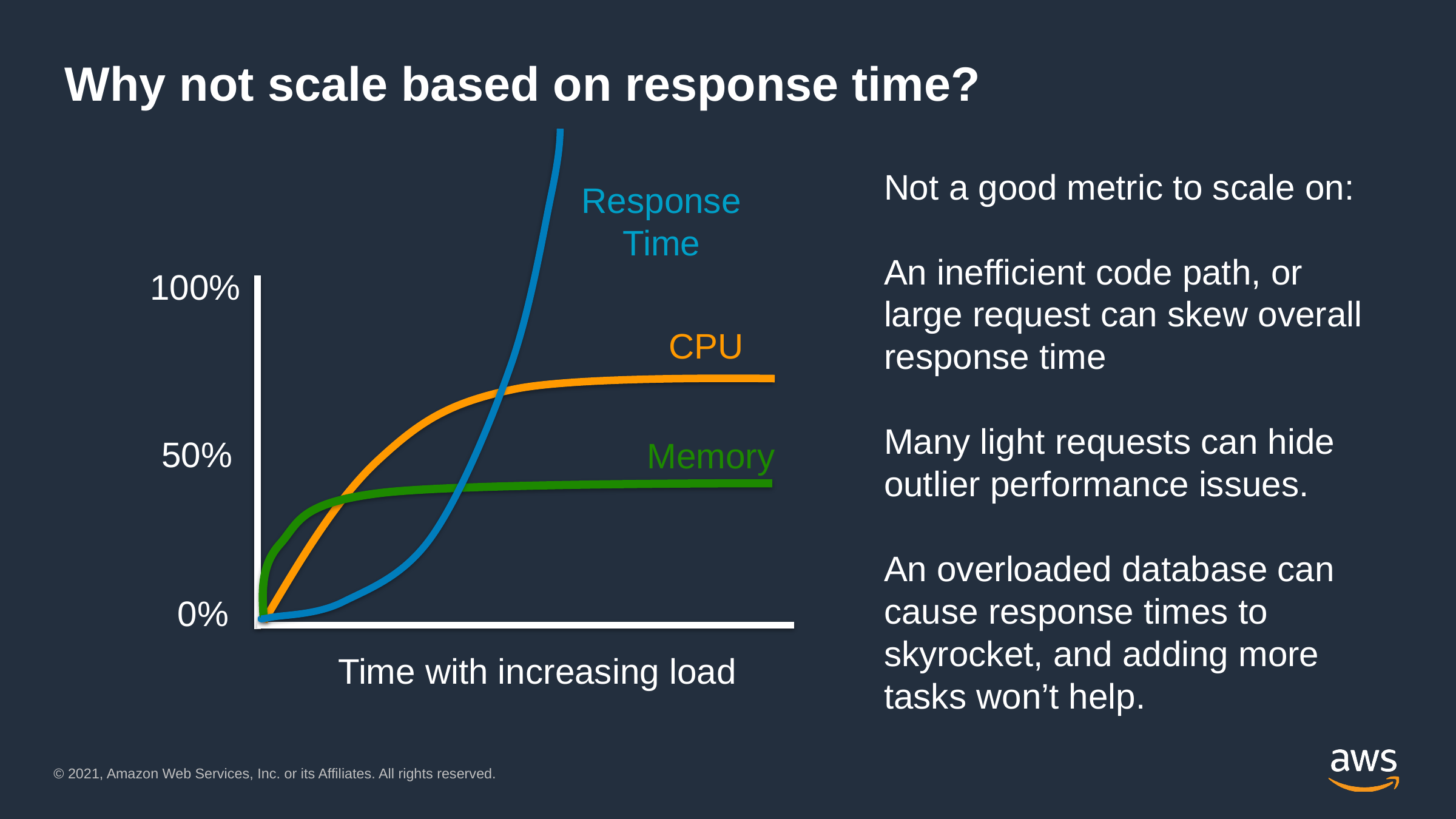

# Why not scale based on response time?

Not a good metric to scale on:
An inefficient code path, or large request can skew overall response time
Many light requests can hide outlier performance issues.

An overloaded database can cause response times to skyrocket, and adding more tasks won’t help.
Response Time
100%
CPU

50%
Memory

0%
Time with increasing load